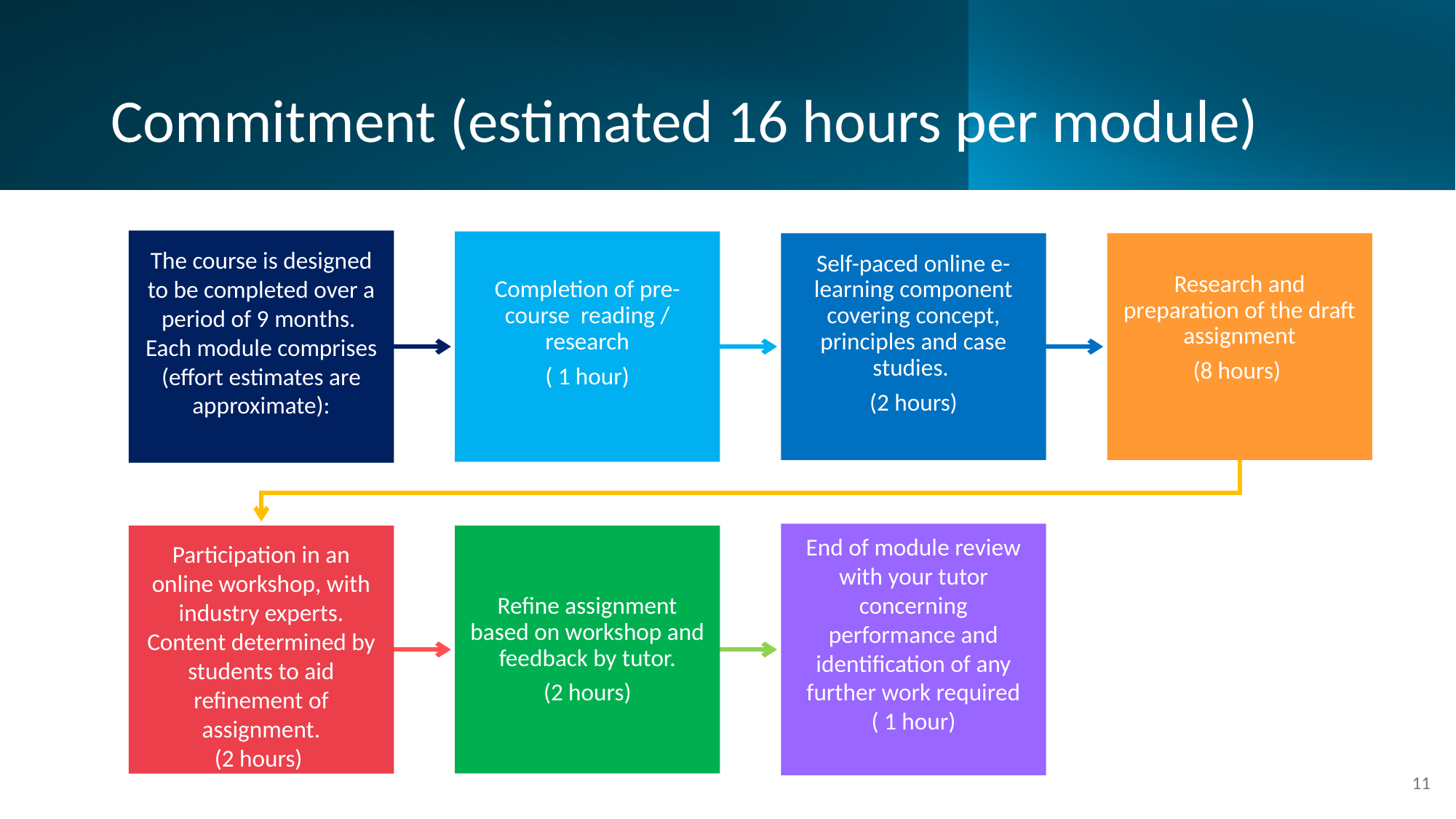

# Commitment (estimated 16 hours per module)

The course is designed to be completed over a period of 9 months.
Each module comprises (effort estimates are approximate):

Completion of pre-course  reading / research
( 1 hour)

Self-paced online e-learning component covering concept, principles and case studies.
(2 hours)

Research and preparation of the draft assignment
(8 hours)

Participation in an online workshop, with industry experts. Content determined by students to aid refinement of assignment.
(2 hours)

Refine assignment based on workshop and feedback by tutor.
(2 hours)
End of module review with your tutor concerning performance and identification of any further work required
( 1 hour)

11